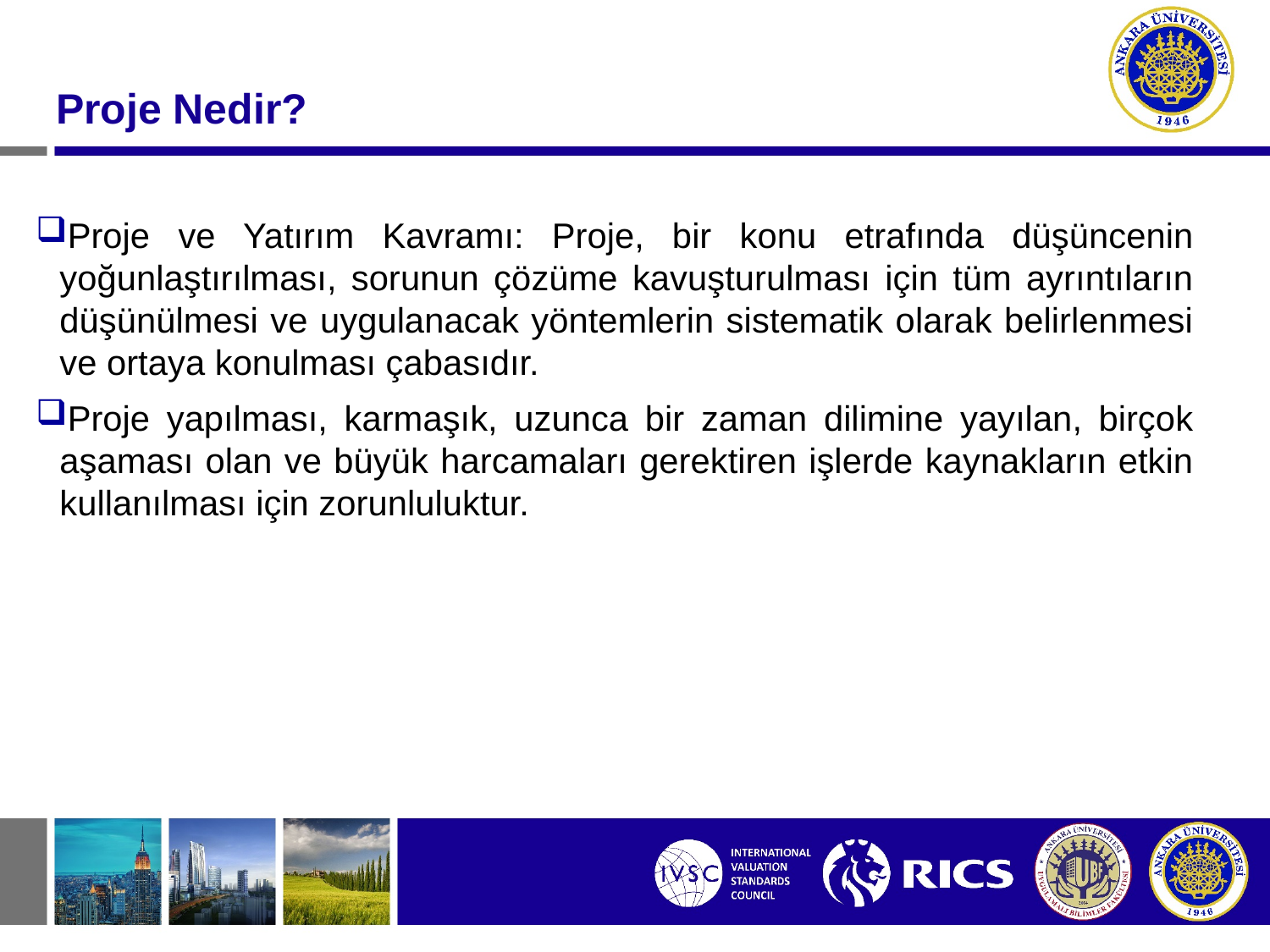

#
Proje Nedir?

Proje ve Yatırım Kavramı: Proje, bir konu etrafında düşüncenin yoğunlaştırılması, sorunun çözüme kavuşturulması için tüm ayrıntıların düşünülmesi ve uygulanacak yöntemlerin sistematik olarak belirlenmesi ve ortaya konulması çabasıdır.
Proje yapılması, karmaşık, uzunca bir zaman dilimine yayılan, birçok aşaması olan ve büyük harcamaları gerektiren işlerde kaynakların etkin kullanılması için zorunluluktur.